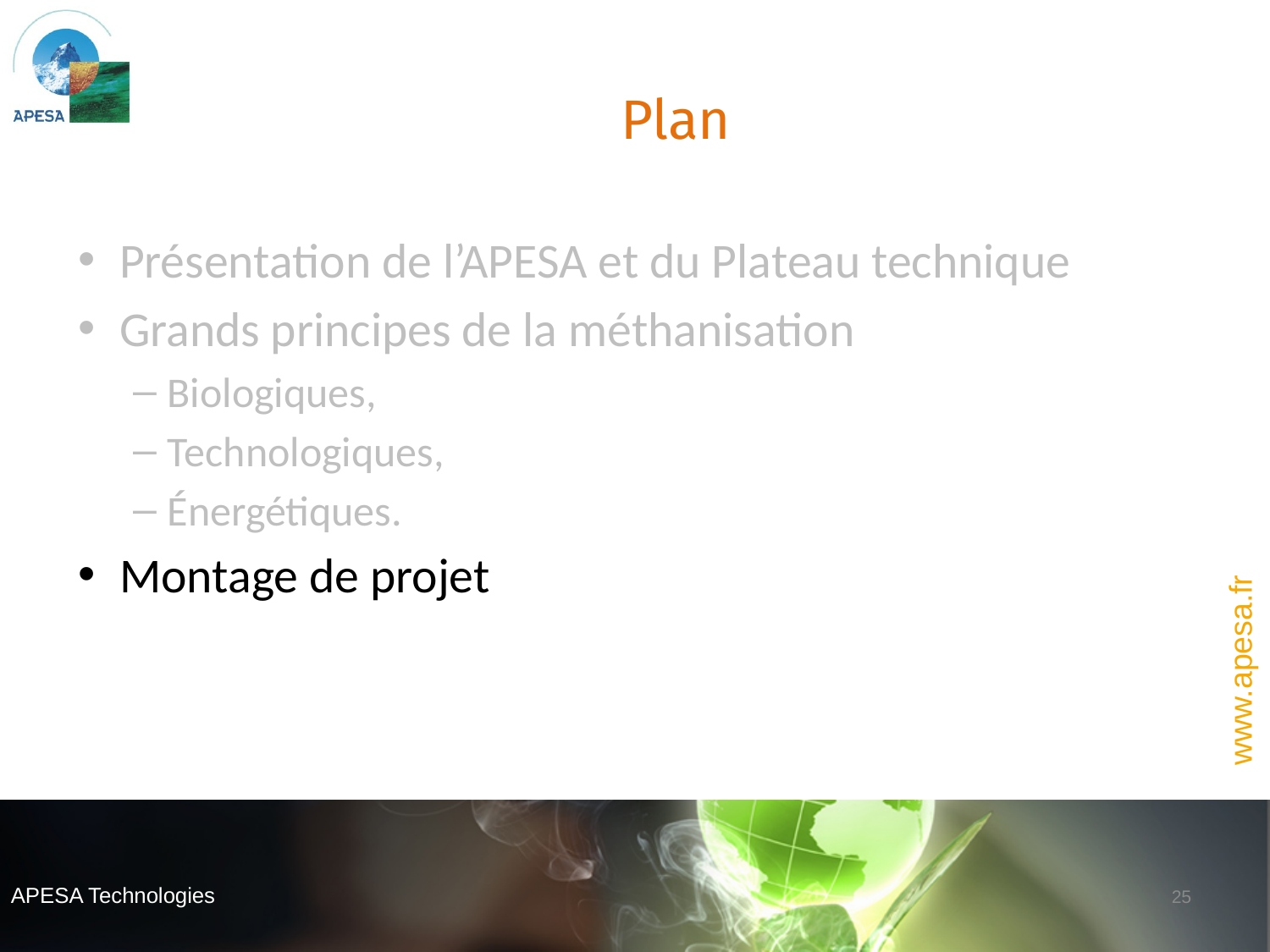

# Plan
Présentation de l’APESA et du Plateau technique
Grands principes de la méthanisation
Biologiques,
Technologiques,
Énergétiques.
Montage de projet

25